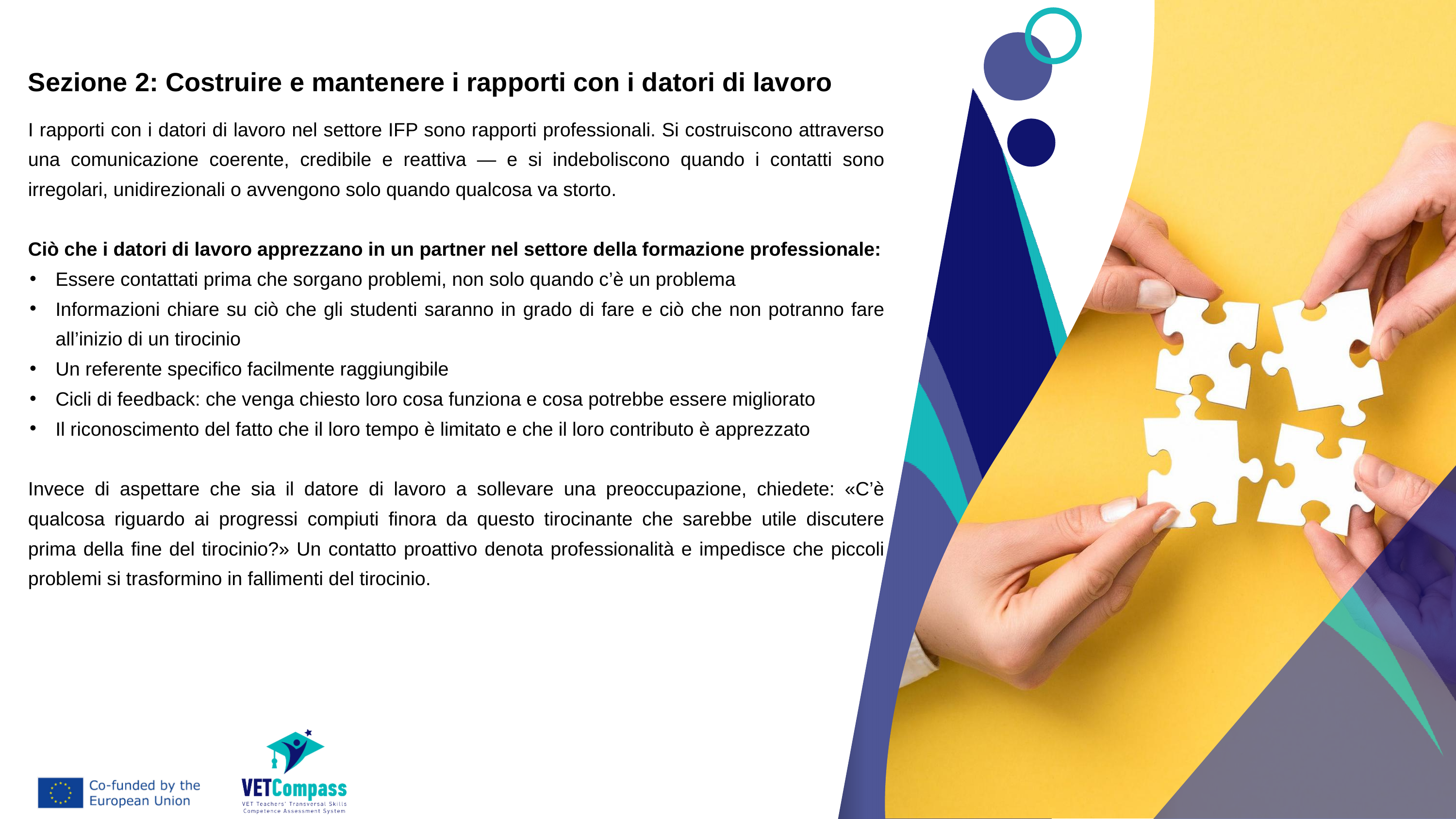

Sezione 2: Costruire e mantenere i rapporti con i datori di lavoro
I rapporti con i datori di lavoro nel settore IFP sono rapporti professionali. Si costruiscono attraverso una comunicazione coerente, credibile e reattiva — e si indeboliscono quando i contatti sono irregolari, unidirezionali o avvengono solo quando qualcosa va storto.

Ciò che i datori di lavoro apprezzano in un partner nel settore della formazione professionale:
Essere contattati prima che sorgano problemi, non solo quando c’è un problema
Informazioni chiare su ciò che gli studenti saranno in grado di fare e ciò che non potranno fare all’inizio di un tirocinio
Un referente specifico facilmente raggiungibile
Cicli di feedback: che venga chiesto loro cosa funziona e cosa potrebbe essere migliorato
Il riconoscimento del fatto che il loro tempo è limitato e che il loro contributo è apprezzato

Invece di aspettare che sia il datore di lavoro a sollevare una preoccupazione, chiedete: «C’è qualcosa riguardo ai progressi compiuti finora da questo tirocinante che sarebbe utile discutere prima della fine del tirocinio?» Un contatto proattivo denota professionalità e impedisce che piccoli problemi si trasformino in fallimenti del tirocinio.